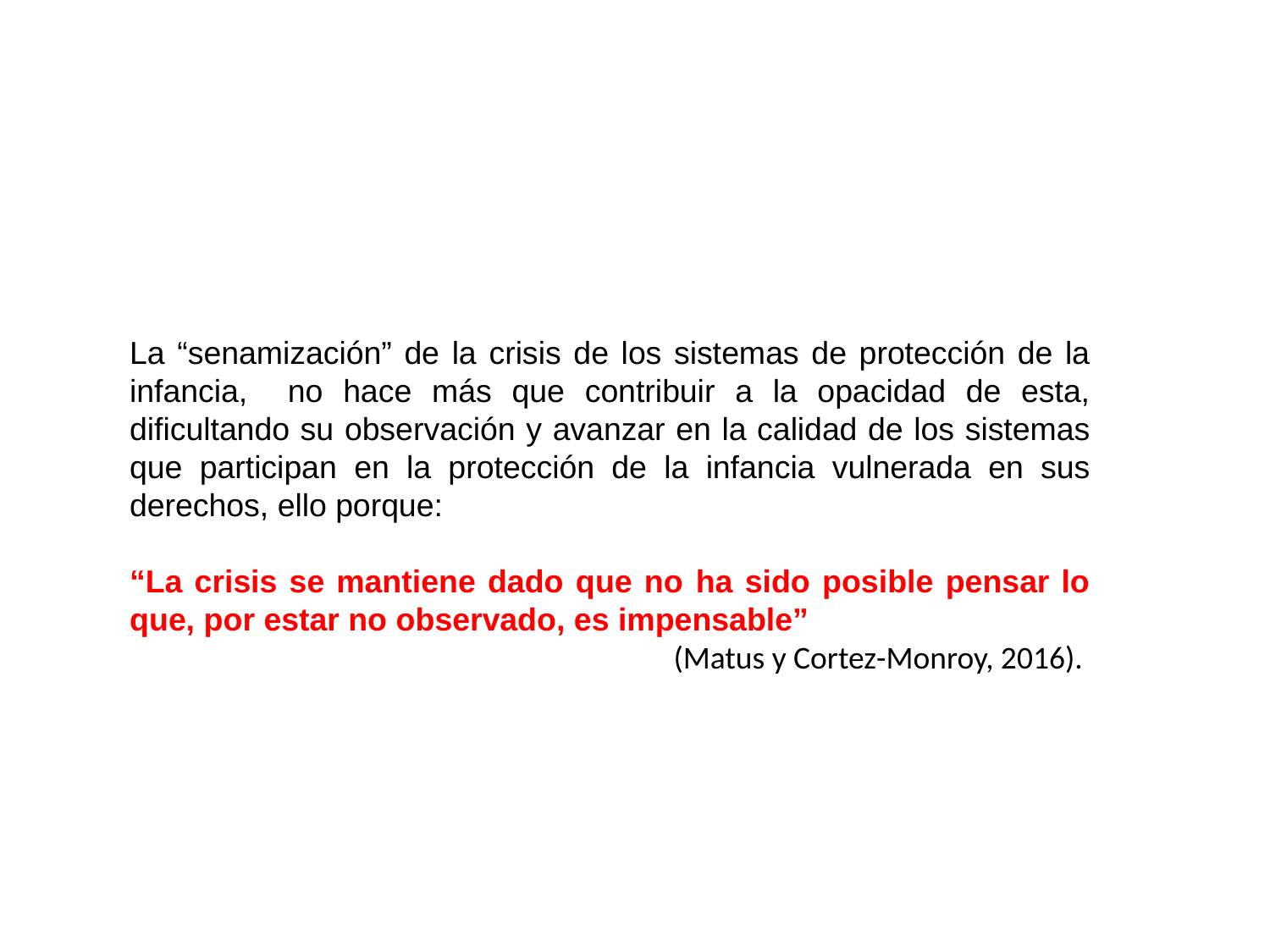

La “senamización” de la crisis de los sistemas de protección de la infancia,  no hace más que contribuir a la opacidad de esta, dificultando su observación y avanzar en la calidad de los sistemas que participan en la protección de la infancia vulnerada en sus derechos, ello porque:

“La crisis se mantiene dado que no ha sido posible pensar lo que, por estar no observado, es impensable”
(Matus y Cortez-Monroy, 2016).